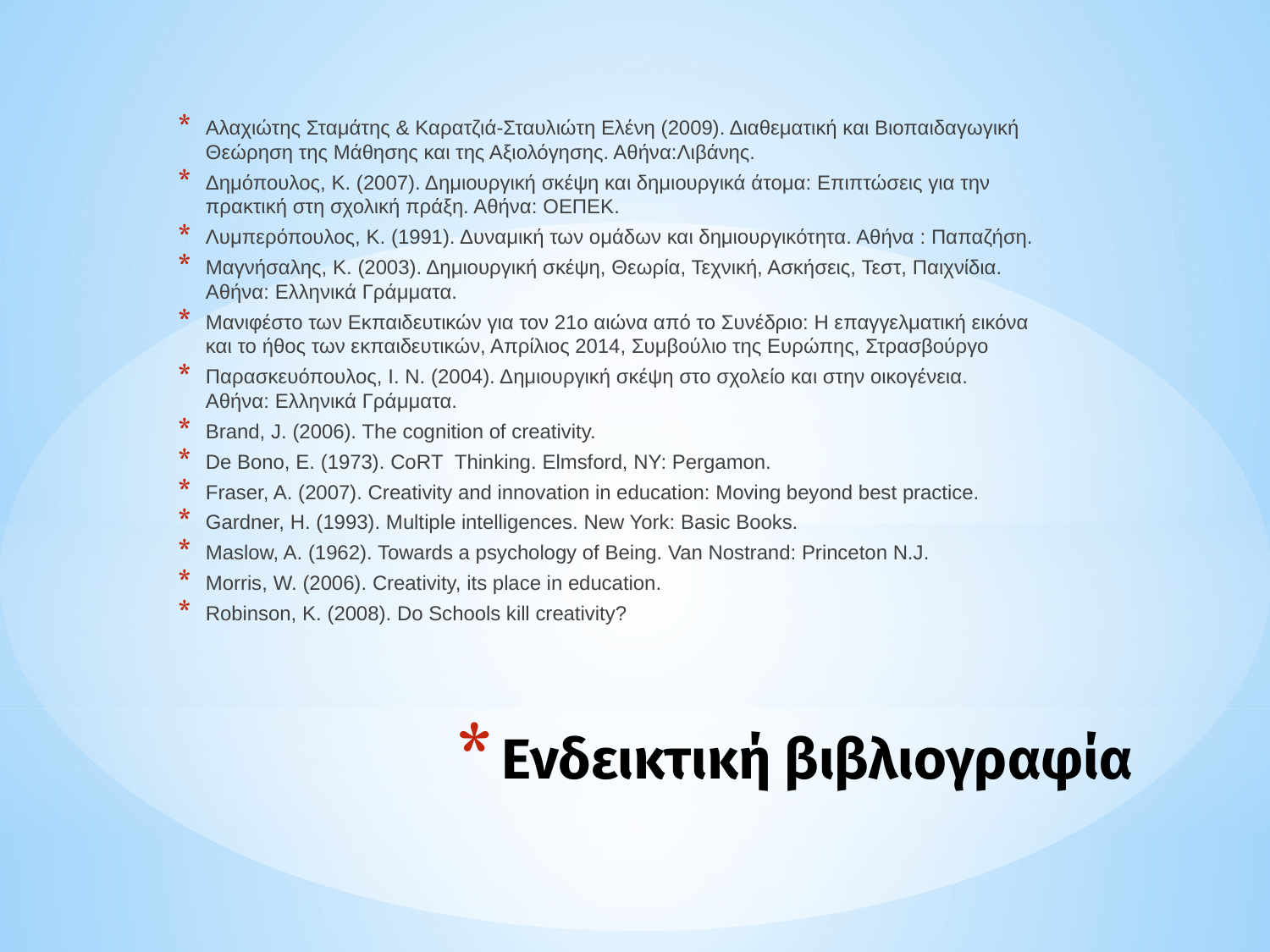

Αλαχιώτης Σταμάτης & Καρατζιά-Σταυλιώτη Ελένη (2009). Διαθεματική και Βιοπαιδαγωγική Θεώρηση της Μάθησης και της Αξιολόγησης. Αθήνα:Λιβάνης.
Δημόπουλος, Κ. (2007). Δημιουργική σκέψη και δημιουργικά άτομα: Επιπτώσεις για την πρακτική στη σχολική πράξη. Αθήνα: ΟΕΠΕΚ.
Λυμπερόπουλος, Κ. (1991). Δυναμική των ομάδων και δημιουργικότητα. Αθήνα : Παπαζήση.
Μαγνήσαλης, Κ. (2003). Δημιουργική σκέψη, Θεωρία, Τεχνική, Ασκήσεις, Τεστ, Παιχνίδια. Αθήνα: Ελληνικά Γράμματα.
Μανιφέστο των Εκπαιδευτικών για τον 21ο αιώνα από το Συνέδριο: Η επαγγελματική εικόνα και το ήθος των εκπαιδευτικών, Απρίλιος 2014, Συμβούλιο της Ευρώπης, Στρασβούργο
Παρασκευόπουλος, Ι. Ν. (2004). Δημιουργική σκέψη στο σχολείο και στην οικογένεια. Αθήνα: Ελληνικά Γράμματα.
Brand, J. (2006). The cognition of creativity.
De Bono, E. (1973). CoRΤ  Thinking. Elmsford, NY: Pergamon.
Fraser, A. (2007). Creativity and innovation in education: Moving beyond best practice.
Gardner, H. (1993). Multiple intelligences. New York: Basic Books.
Maslow, A. (1962). Towards a psychology of Being. Van Nostrand: Princeton N.J.
Morris, W. (2006). Creativity, its place in education.
Robinson, K. (2008). Do Schools kill creativity?

# Ενδεικτική βιβλιογραφία